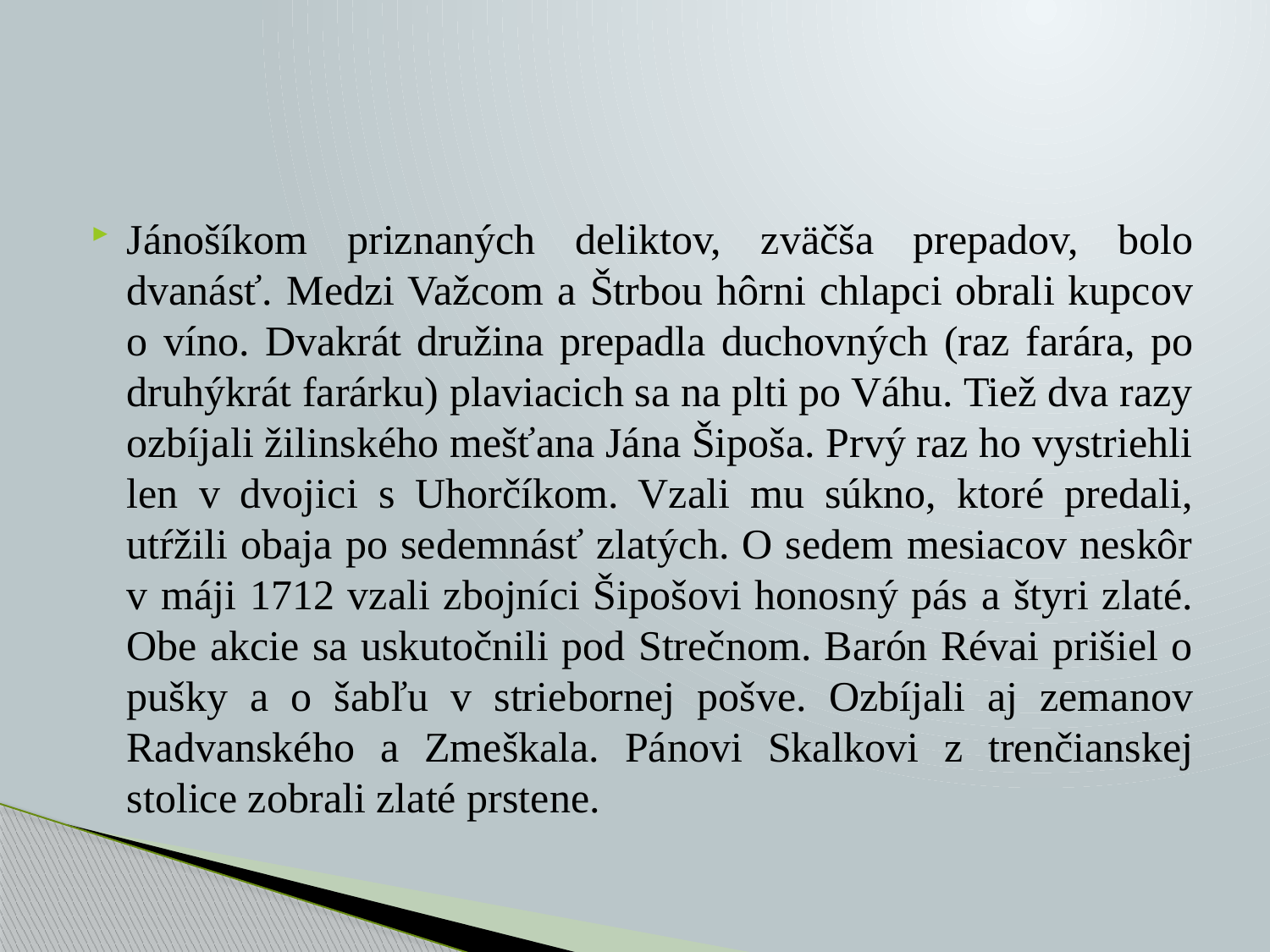

#
Jánošíkom priznaných deliktov, zväčša prepadov, bolo dvanásť. Medzi Važcom a Štrbou hôrni chlapci obrali kupcov o víno. Dvakrát družina prepadla duchovných (raz farára, po druhýkrát farárku) plaviacich sa na plti po Váhu. Tiež dva razy ozbíjali žilinského mešťana Jána Šipoša. Prvý raz ho vystriehli len v dvojici s Uhorčíkom. Vzali mu súkno, ktoré predali, utŕžili obaja po sedemnásť zlatých. O sedem mesiacov neskôr v máji 1712 vzali zbojníci Šipošovi honosný pás a štyri zlaté. Obe akcie sa uskutočnili pod Strečnom. Barón Révai prišiel o pušky a o šabľu v striebornej pošve. Ozbíjali aj zemanov Radvanského a Zmeškala. Pánovi Skalkovi z trenčianskej stolice zobrali zlaté prstene.